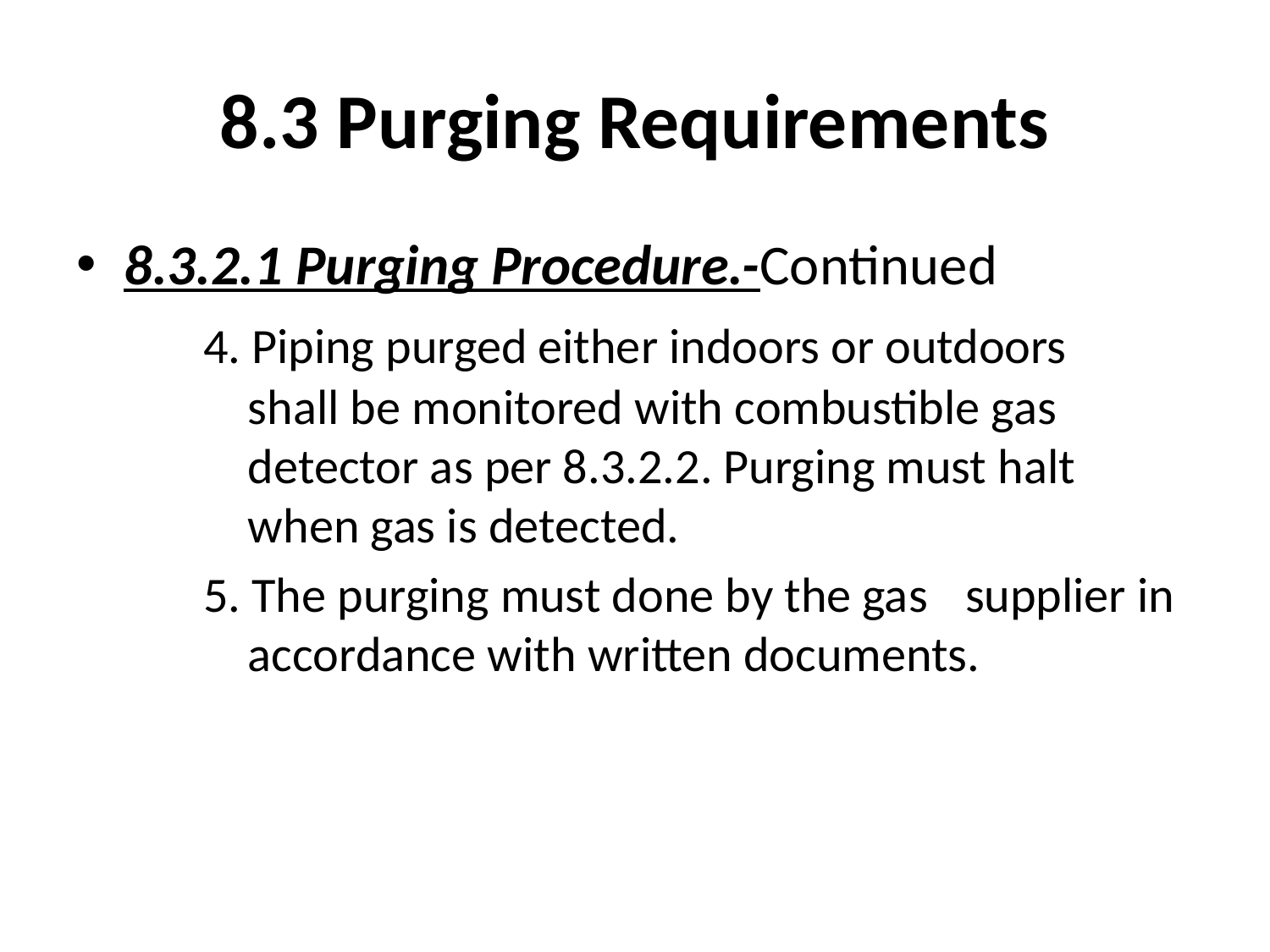

# 8.3 Purging Requirements
8.3.2.1 Purging Procedure.-Continued
	4. Piping purged either indoors or outdoors 	    	    shall be monitored with combustible gas 	    	    detector as per 8.3.2.2. Purging must halt 	     	    when gas is detected.
	5. The purging must done by the gas 	supplier in 	    accordance with written documents.